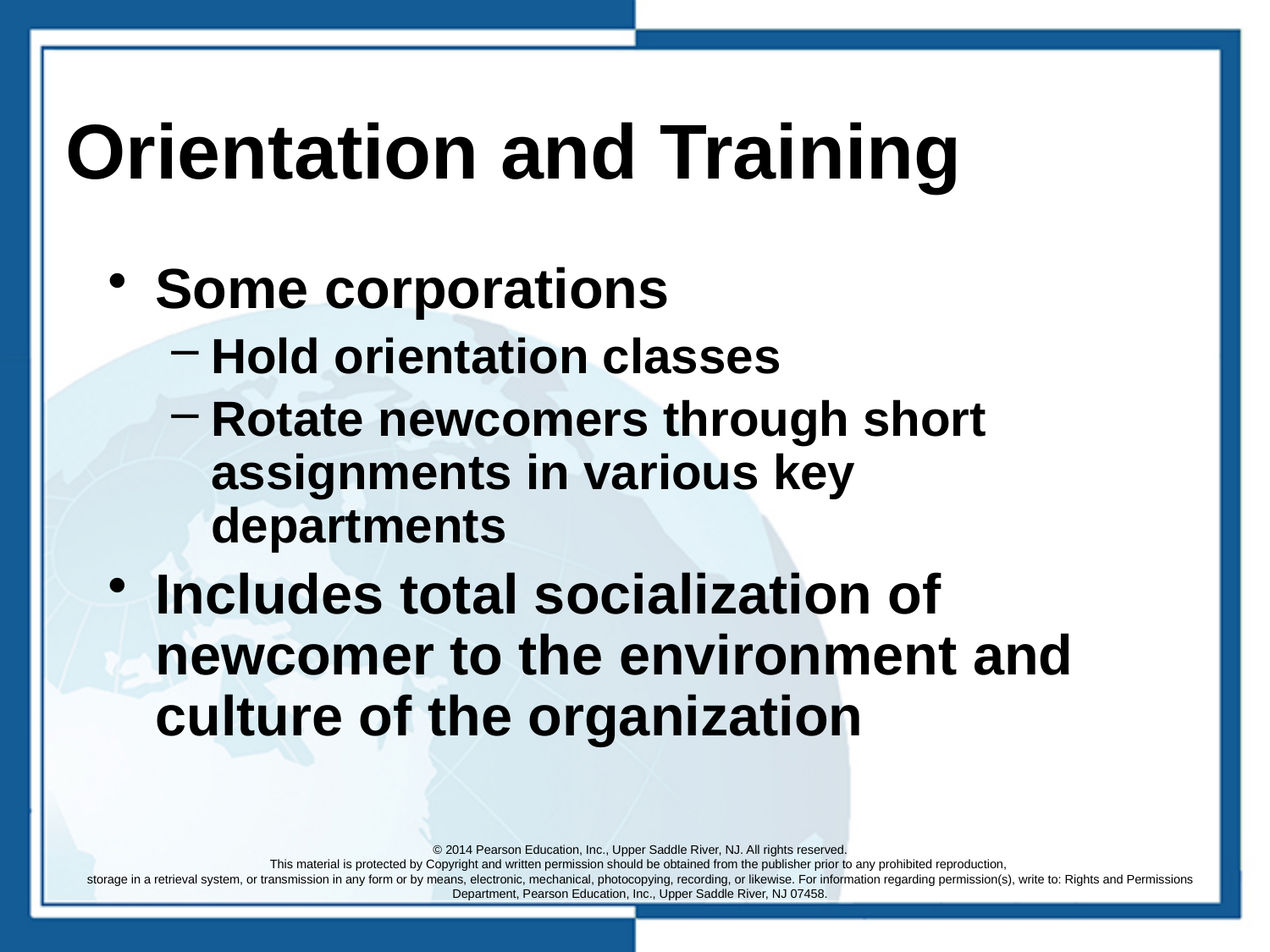

# Orientation and Training
Some corporations
Hold orientation classes
Rotate newcomers through short assignments in various key departments
Includes total socialization of newcomer to the environment and culture of the organization